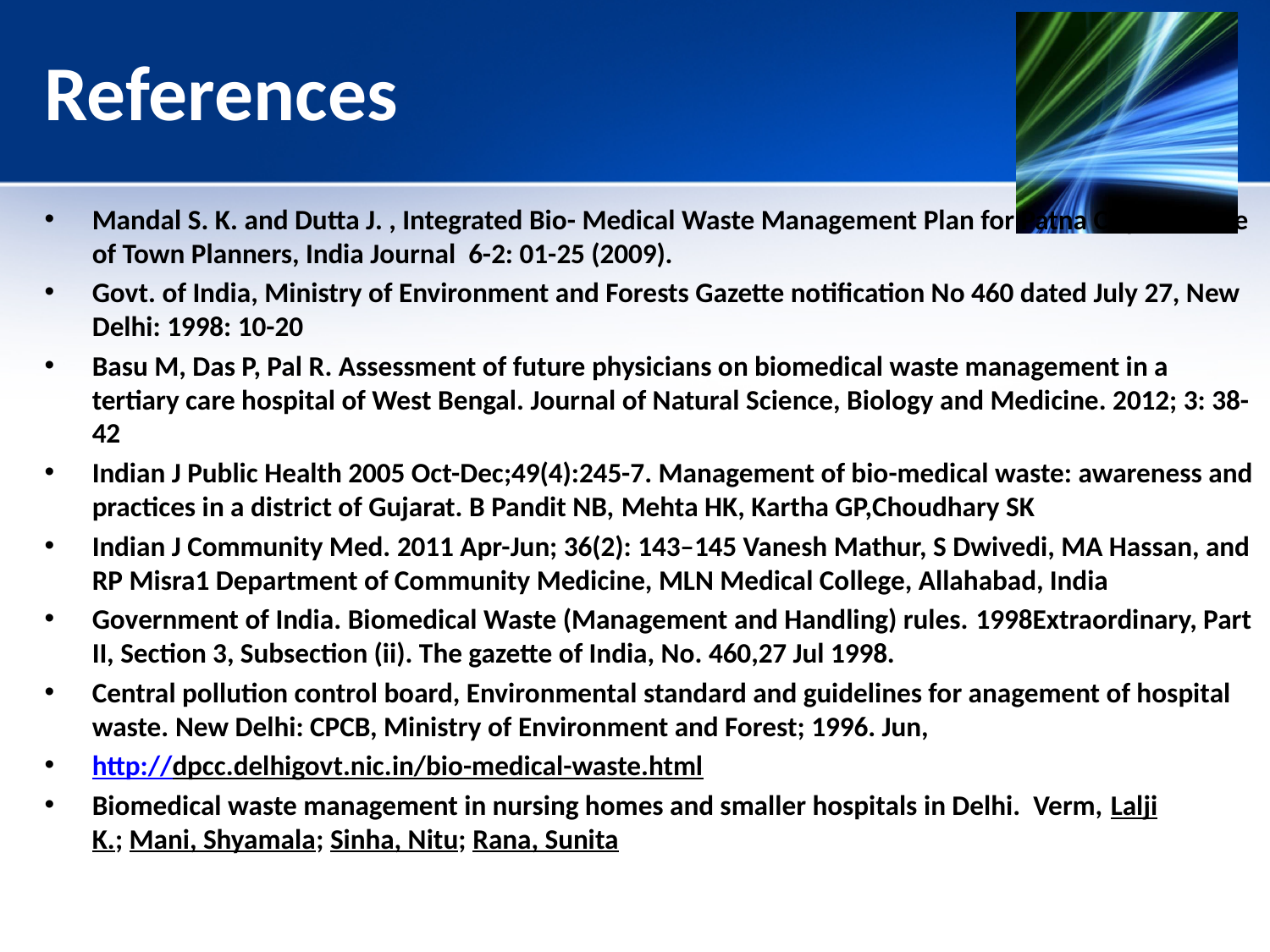

# References
Mandal S. K. and Dutta J. , Integrated Bio- Medical Waste Management Plan for Patna City, Institute of Town Planners, India Journal  6-2: 01-25 (2009).
Govt. of India, Ministry of Environment and Forests Gazette notification No 460 dated July 27, New Delhi: 1998: 10-20
Basu M, Das P, Pal R. Assessment of future physicians on biomedical waste management in a tertiary care hospital of West Bengal. Journal of Natural Science, Biology and Medicine. 2012; 3: 38-42
Indian J Public Health 2005 Oct-Dec;49(4):245-7. Management of bio-medical waste: awareness and practices in a district of Gujarat. B Pandit NB, Mehta HK, Kartha GP,Choudhary SK
Indian J Community Med. 2011 Apr-Jun; 36(2): 143–145 Vanesh Mathur, S Dwivedi, MA Hassan, and RP Misra1 Department of Community Medicine, MLN Medical College, Allahabad, India
Government of India. Biomedical Waste (Management and Handling) rules. 1998Extraordinary, Part II, Section 3, Subsection (ii). The gazette of India, No. 460,27 Jul 1998.
Central pollution control board, Environmental standard and guidelines for anagement of hospital waste. New Delhi: CPCB, Ministry of Environment and Forest; 1996. Jun,
http://dpcc.delhigovt.nic.in/bio-medical-waste.html
Biomedical waste management in nursing homes and smaller hospitals in Delhi.  Verm, Lalji K.; Mani, Shyamala; Sinha, Nitu; Rana, Sunita